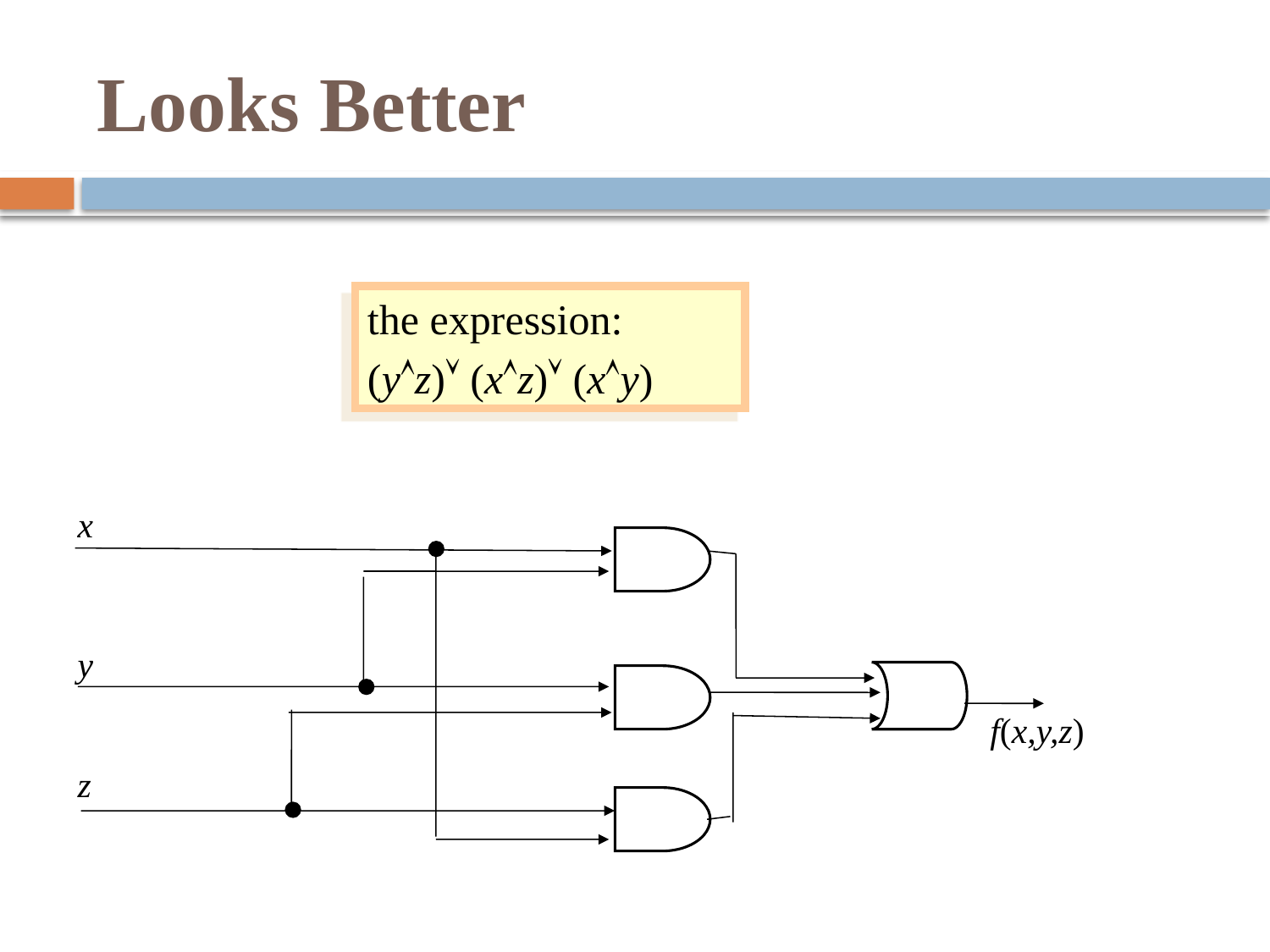

# Looks Better
the expression:
(y∧z)∨ (x∧z)∨ (x∧y)
x

y

f(x,y,z)

z